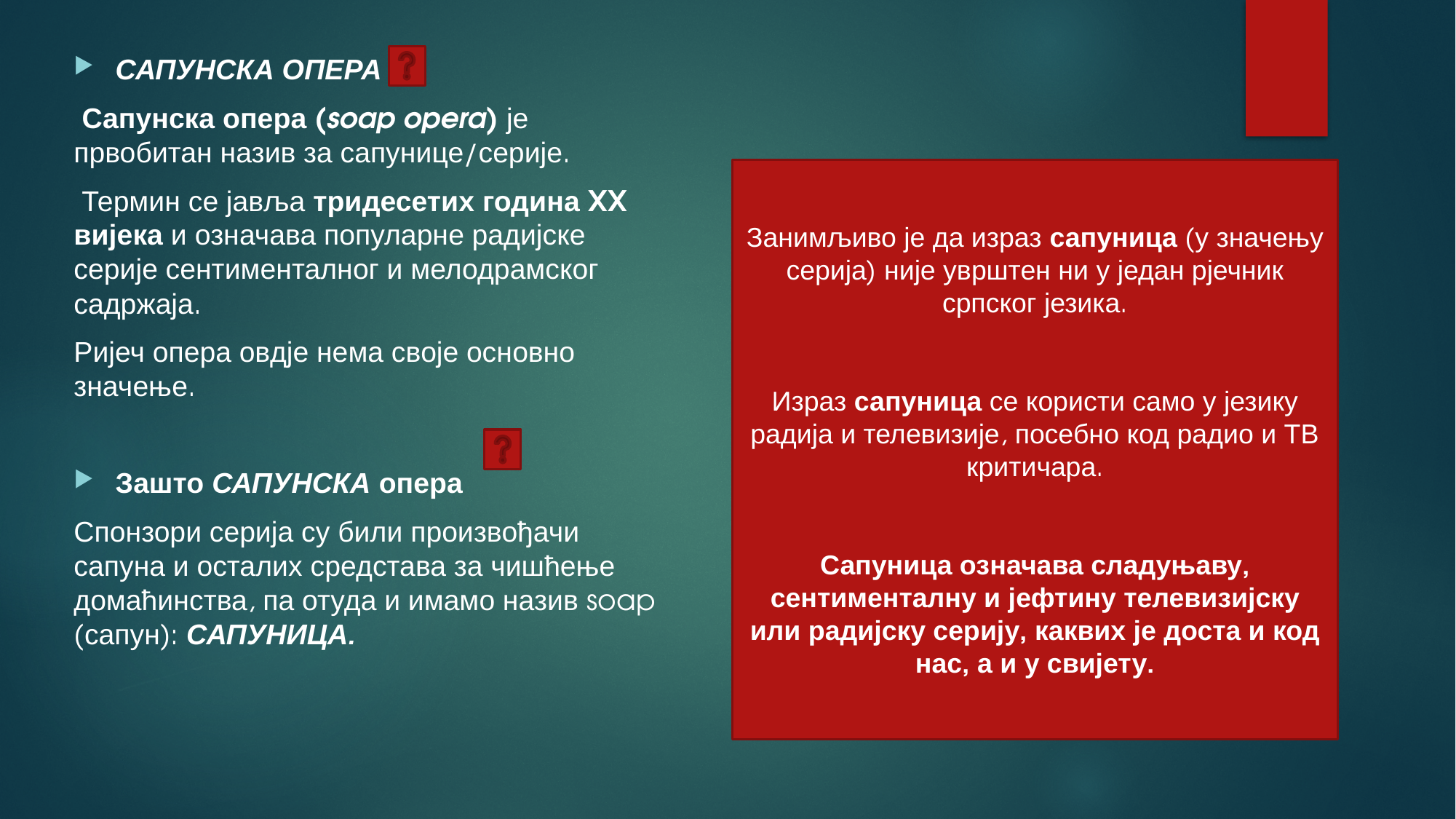

САПУНСКА ОПЕРА
 Сапунска опера (soap opera) је првобитан назив за сапунице/серије.
 Термин се јавља тридесетих година XX вијека и означава популарне радијске серије сентименталног и мелодрамског садржаја.
Ријеч опера овдје нема своје основно значење.

Зашто САПУНСКА опера
Спонзори серија су били произвођачи сапуна и осталих средстава за чишћење домаћинства, па отуда и имамо назив soap (сапун): САПУНИЦА.

Занимљиво је да израз сапуница (у значењу серија) није уврштен ни у један рјечник српског језика.

Израз сапуница се користи само у језику радија и телевизије, посебно код радио и ТВ критичара.

Сапуница означава сладуњаву, сентименталну и јефтину телевизијску или радијску серију, каквих је доста и код нас, а и у свијету.